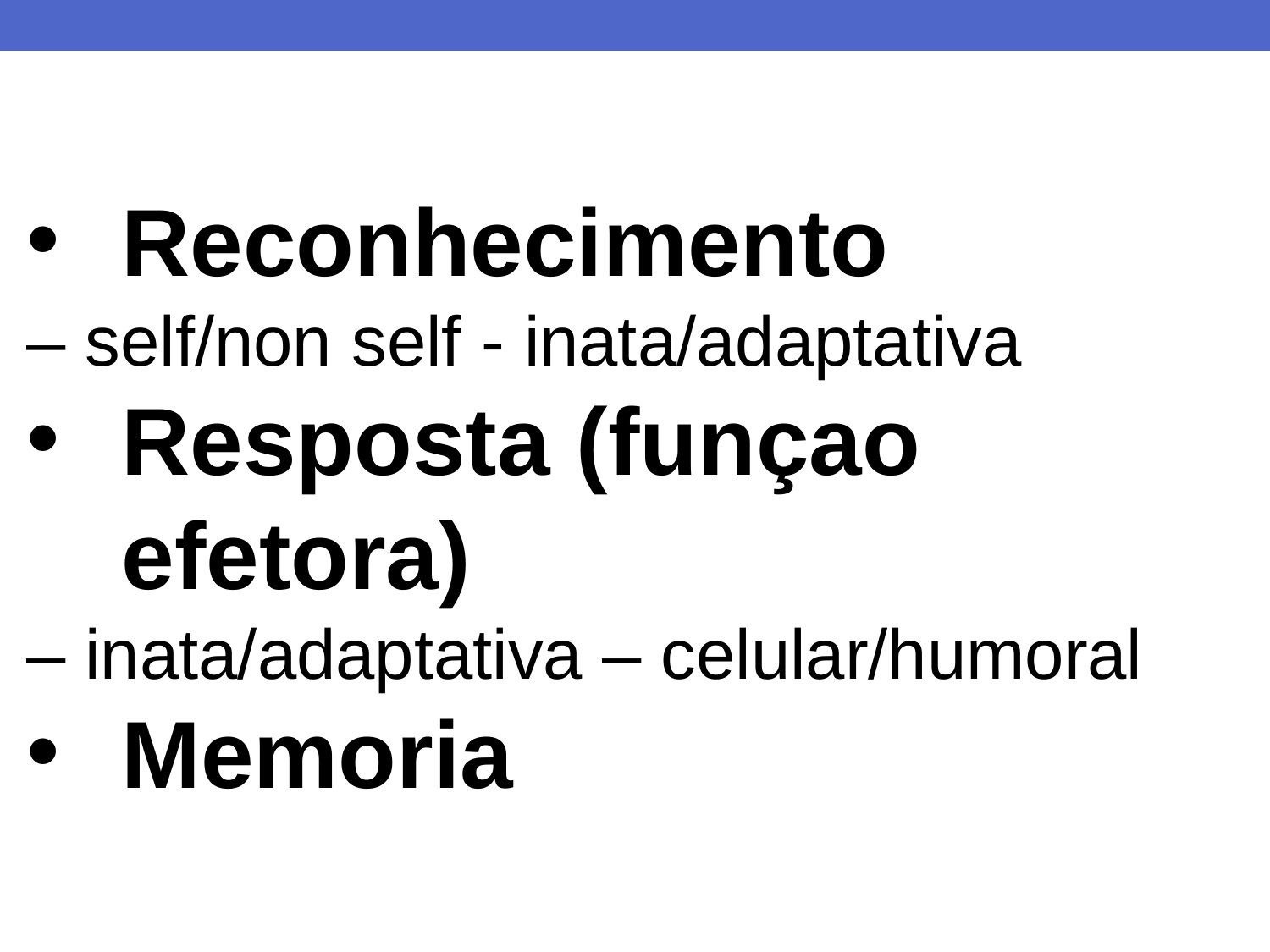

Reconhecimento
– self/non self - inata/adaptativa
Resposta (funçao efetora)
– inata/adaptativa – celular/humoral
Memoria